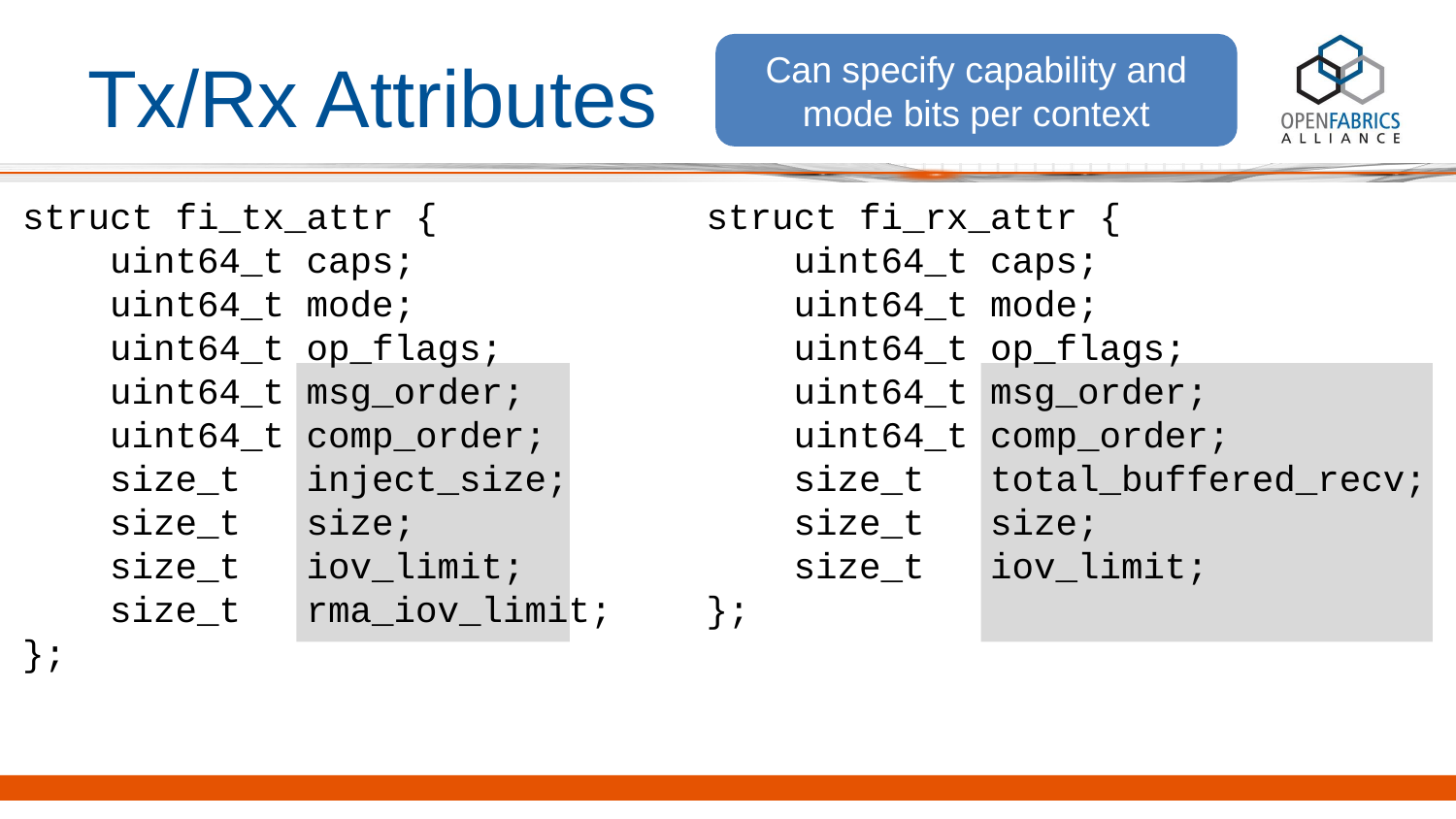

# Tx/Rx Attributes
Can specify capability and mode bits per context
struct fi_tx_attr {
    uint64_t caps;
    uint64_t mode;
    uint64_t op_flags;
    uint64_t msg_order;
    uint64_t comp_order;
    size_t   inject_size;
    size_t   size;
    size_t   iov_limit;
    size_t   rma_iov_limit;
};
struct fi_rx_attr {
    uint64_t caps;
    uint64_t mode;
    uint64_t op_flags;
    uint64_t msg_order;
    uint64_t comp_order;
    size_t   total_buffered_recv;
    size_t   size;
    size_t   iov_limit;
};